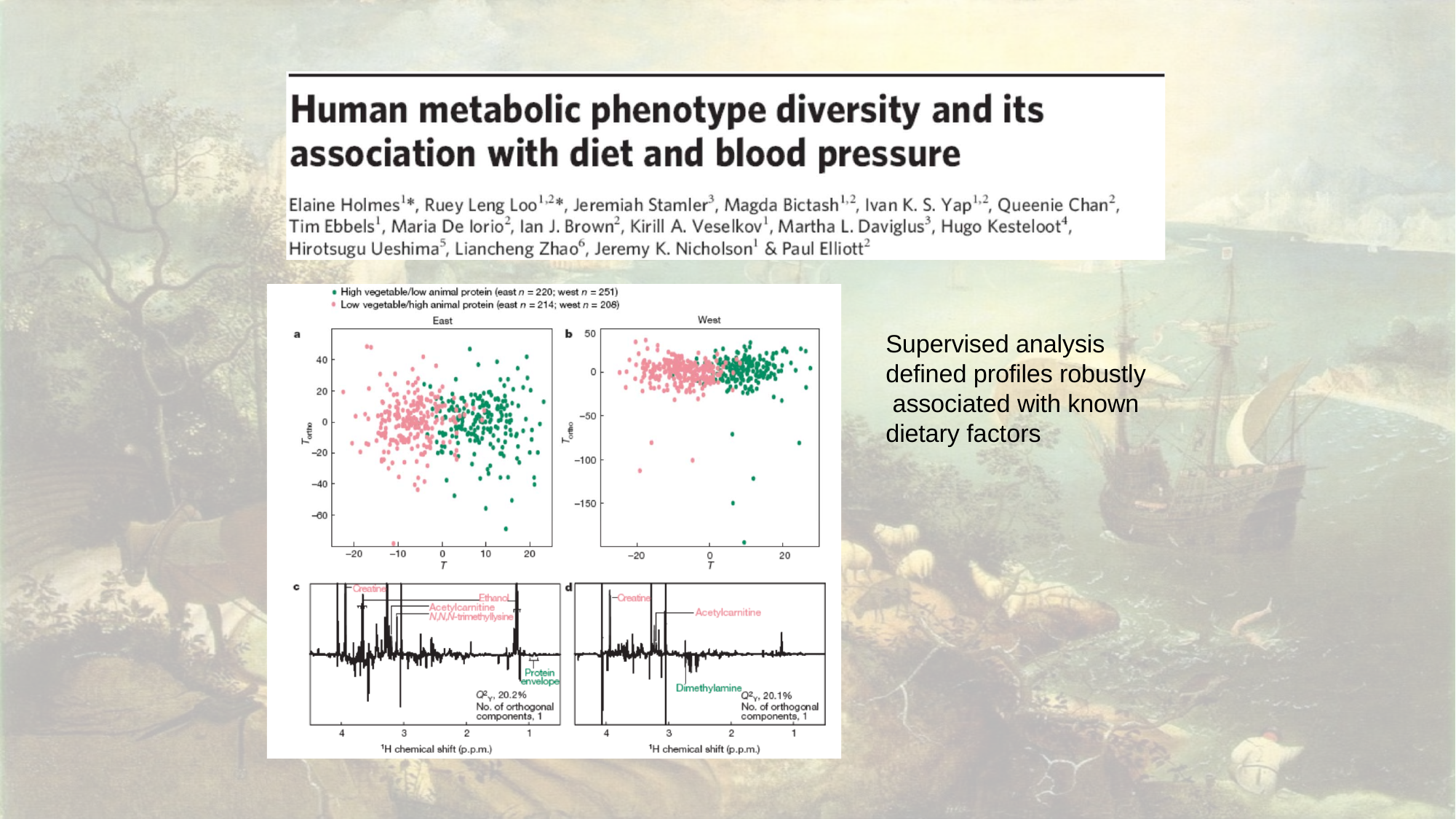

Supervised analysis  defined profiles robustly  associated with known  dietary factors